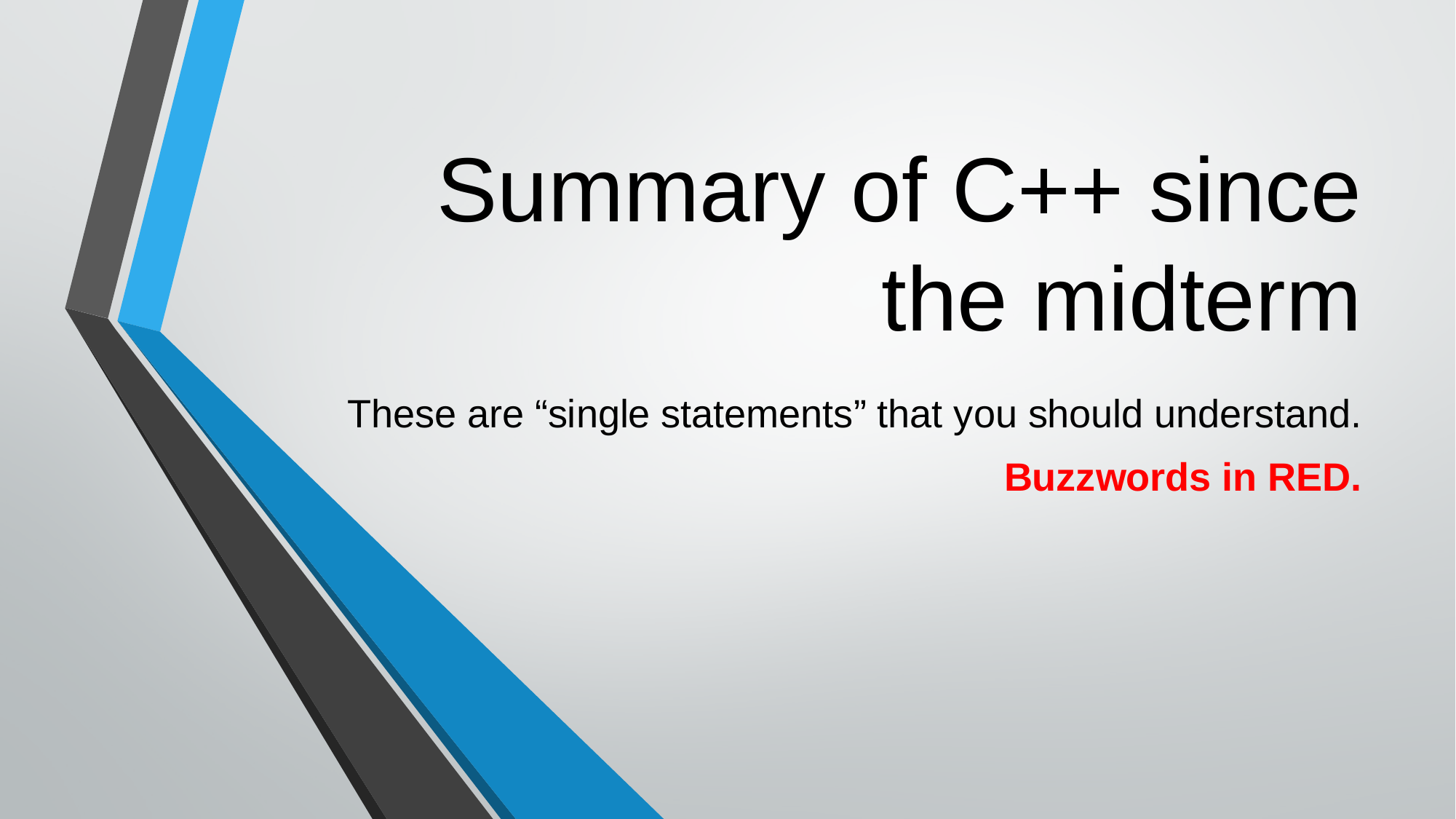

# Summary of C++ since the midterm
These are “single statements” that you should understand.
Buzzwords in RED.